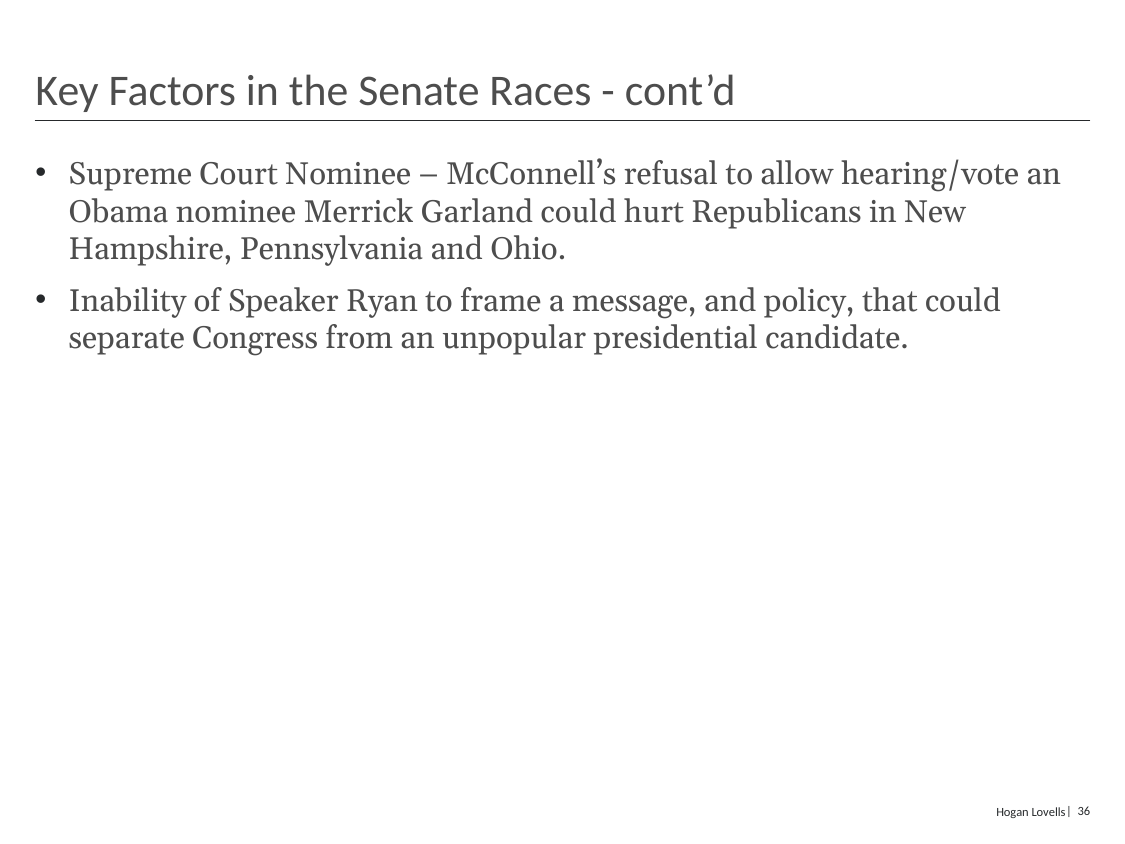

# Key Factors in the Senate Races - cont’d
Supreme Court Nominee – McConnell’s refusal to allow hearing/vote an Obama nominee Merrick Garland could hurt Republicans in New Hampshire, Pennsylvania and Ohio.
Inability of Speaker Ryan to frame a message, and policy, that could separate Congress from an unpopular presidential candidate.

Hogan Lovells
|  36